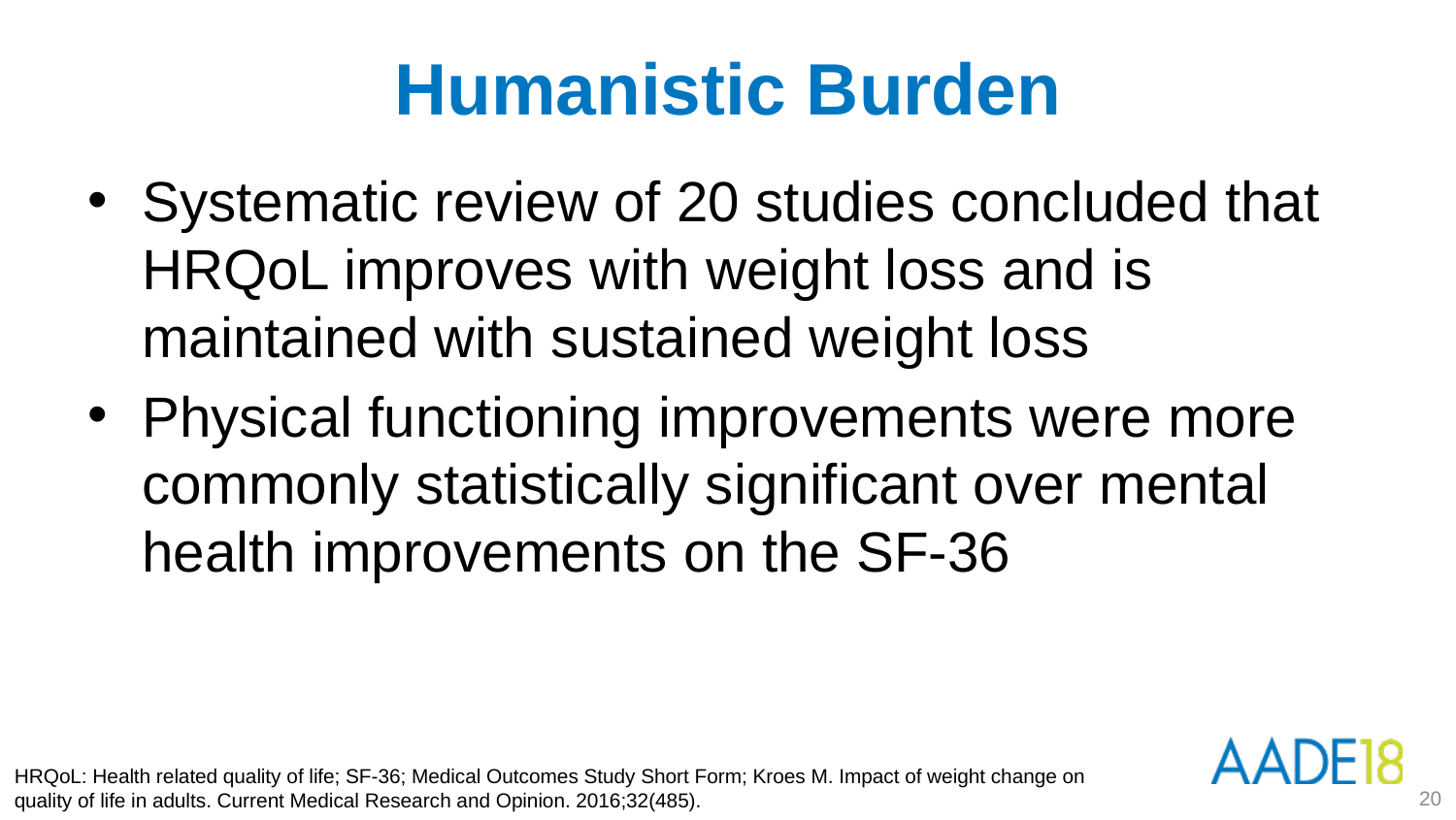

Humanistic Burden
Systematic review of 20 studies concluded that HRQoL improves with weight loss and is maintained with sustained weight loss
Physical functioning improvements were more commonly statistically significant over mental health improvements on the SF-36

HRQoL: Health related quality of life; SF-36; Medical Outcomes Study Short Form; Kroes M. Impact of weight change on quality of life in adults. Current Medical Research and Opinion. 2016;32(485).
20